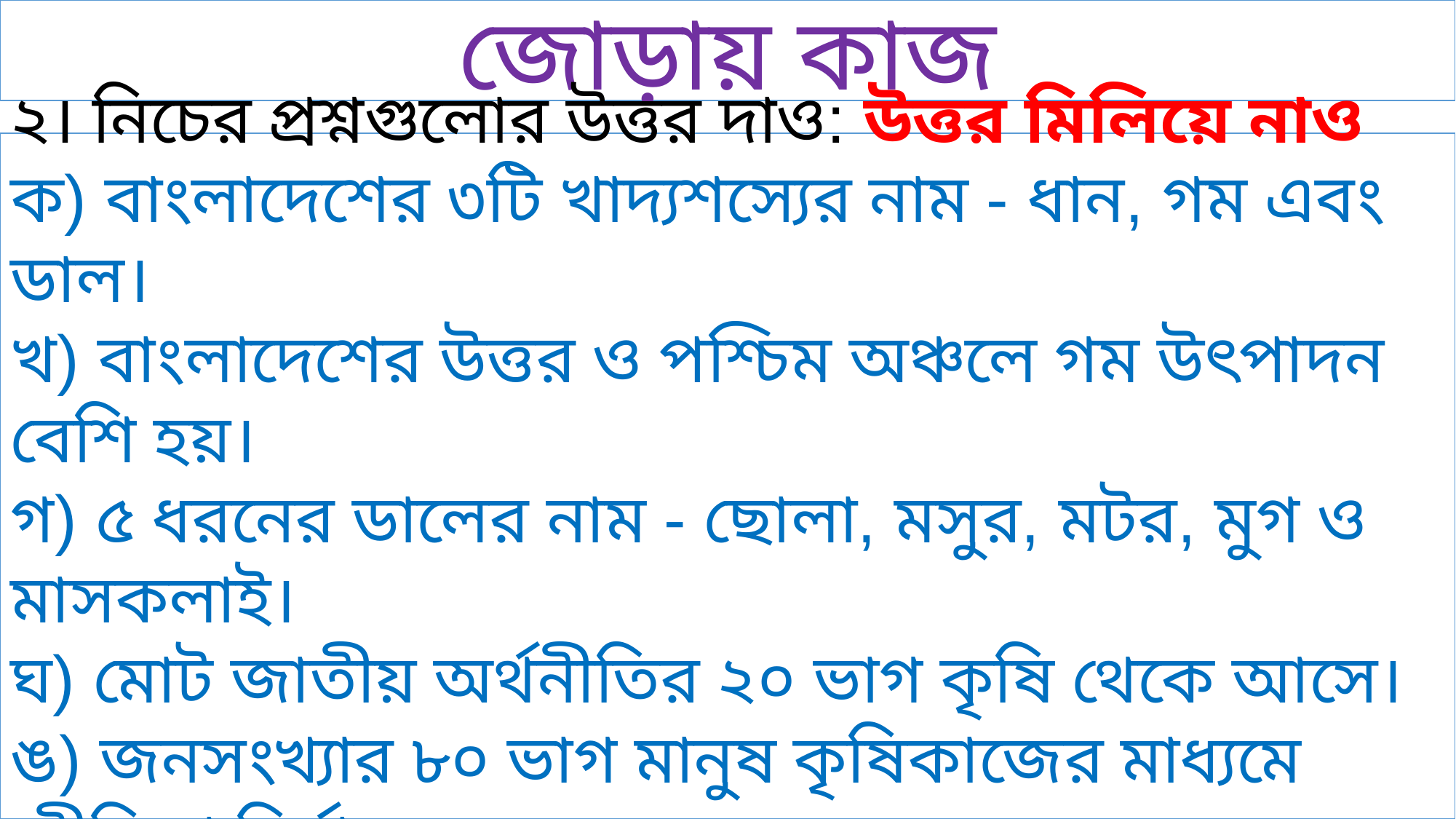

জোড়ায় কাজ
২। নিচের প্রশ্নগুলোর উত্তর দাও: উত্তর মিলিয়ে নাও
ক) বাংলাদেশের ৩টি খাদ্যশস্যের নাম - ধান, গম এবং ডাল।
খ) বাংলাদেশের উত্তর ও পশ্চিম অঞ্চলে গম উৎপাদন বেশি হয়।
গ) ৫ ধরনের ডালের নাম - ছোলা, মসুর, মটর, মুগ ও মাসকলাই।
ঘ) মোট জাতীয় অর্থনীতির ২০ ভাগ কৃষি থেকে আসে।
ঙ) জনসংখ্যার ৮০ ভাগ মানুষ কৃষিকাজের মাধ্যমে জীবিকা নির্বাহ করে।